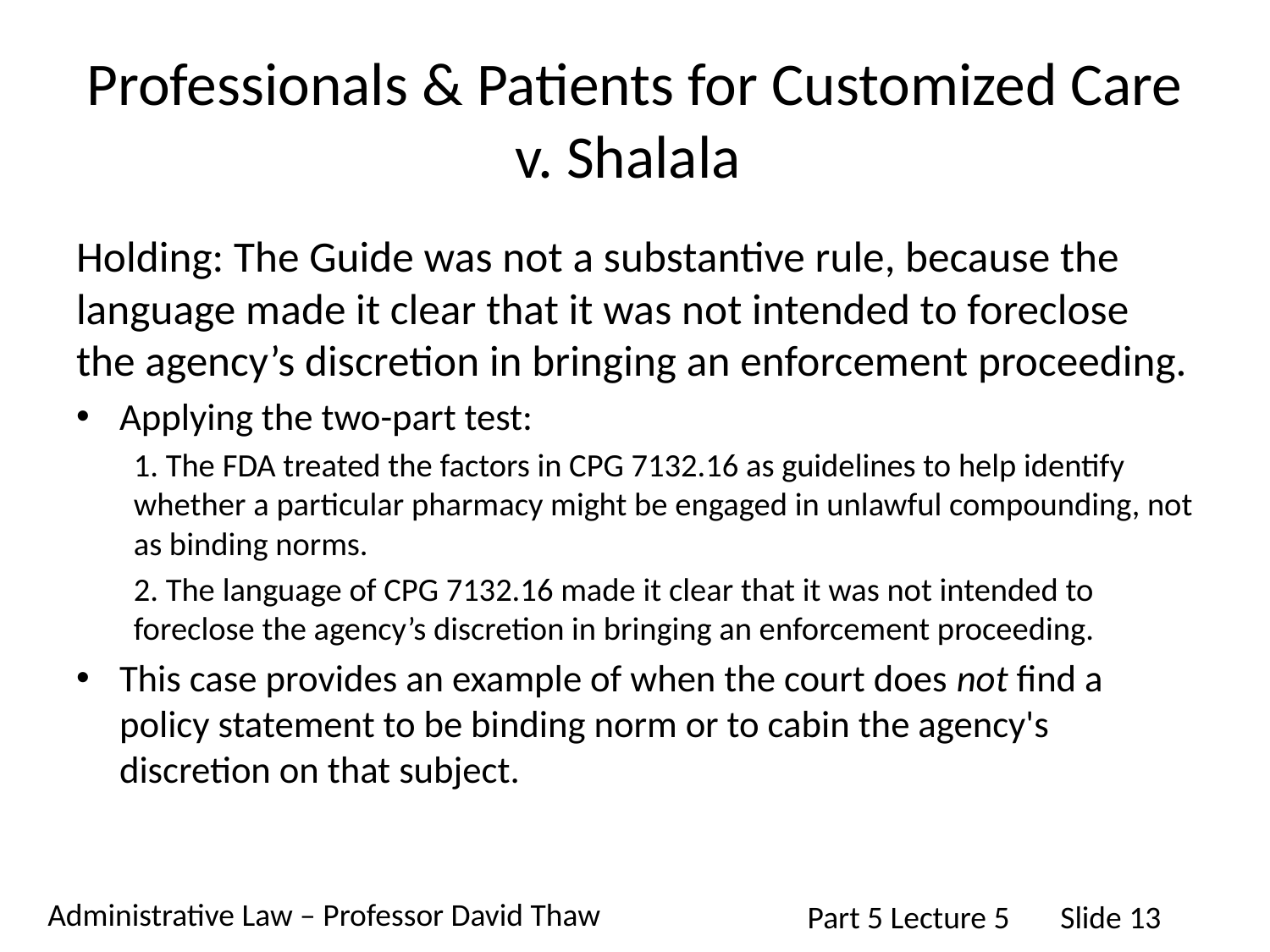

# Professionals & Patients for Customized Care v. Shalala
Holding: The Guide was not a substantive rule, because the language made it clear that it was not intended to foreclose the agency’s discretion in bringing an enforcement proceeding.
Applying the two-part test:
1. The FDA treated the factors in CPG 7132.16 as guidelines to help identify whether a particular pharmacy might be engaged in unlawful compounding, not as binding norms.
2. The language of CPG 7132.16 made it clear that it was not intended to foreclose the agency’s discretion in bringing an enforcement proceeding.
This case provides an example of when the court does not find a policy statement to be binding norm or to cabin the agency's discretion on that subject.